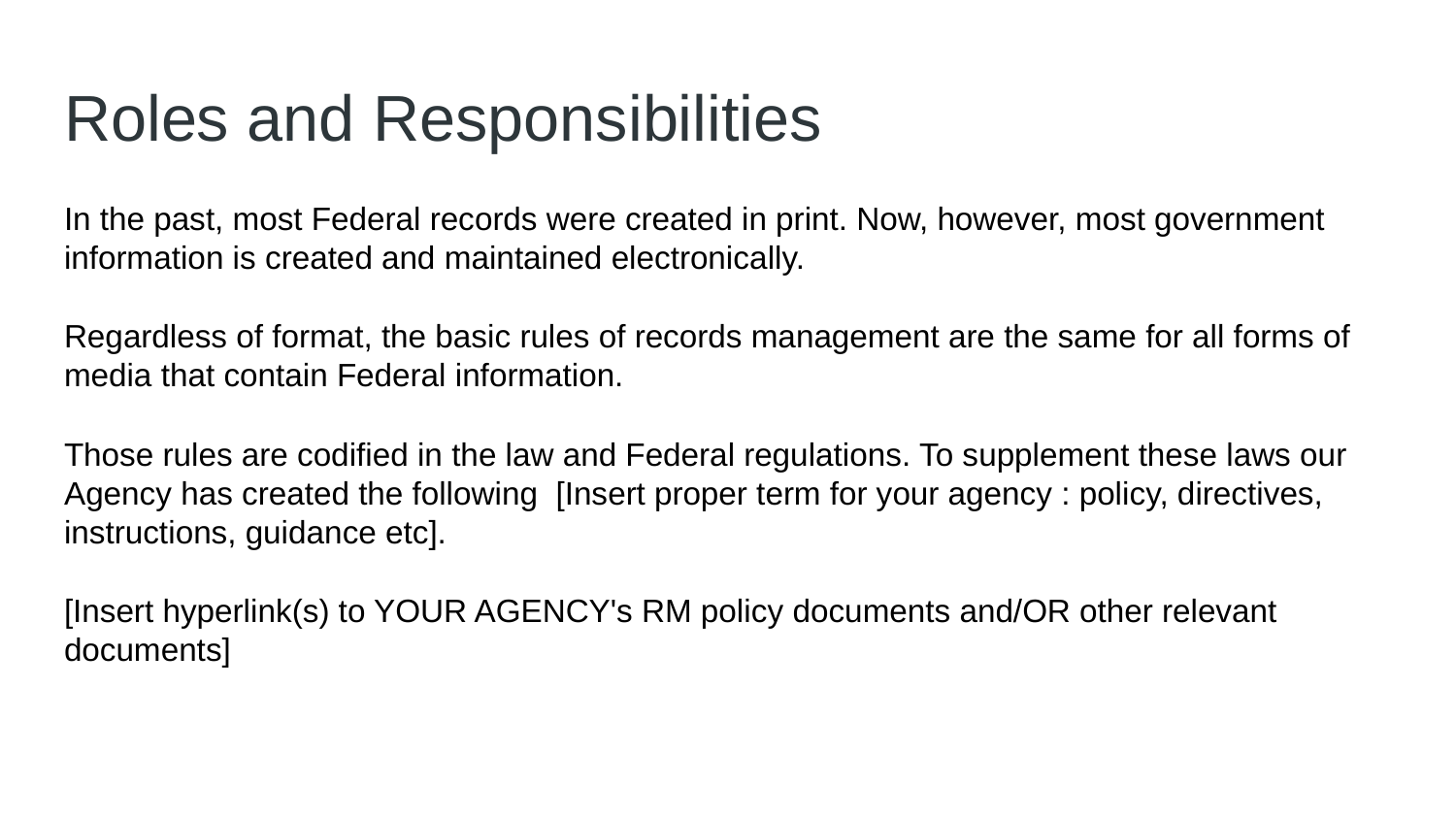

# Roles and Responsibilities

In the past, most Federal records were created in print. Now, however, most government information is created and maintained electronically.
Regardless of format, the basic rules of records management are the same for all forms of media that contain Federal information.
Those rules are codified in the law and Federal regulations. To supplement these laws our Agency has created the following  [Insert proper term for your agency : policy, directives, instructions, guidance etc].
[Insert hyperlink(s) to YOUR AGENCY's RM policy documents and/OR other relevant documents]